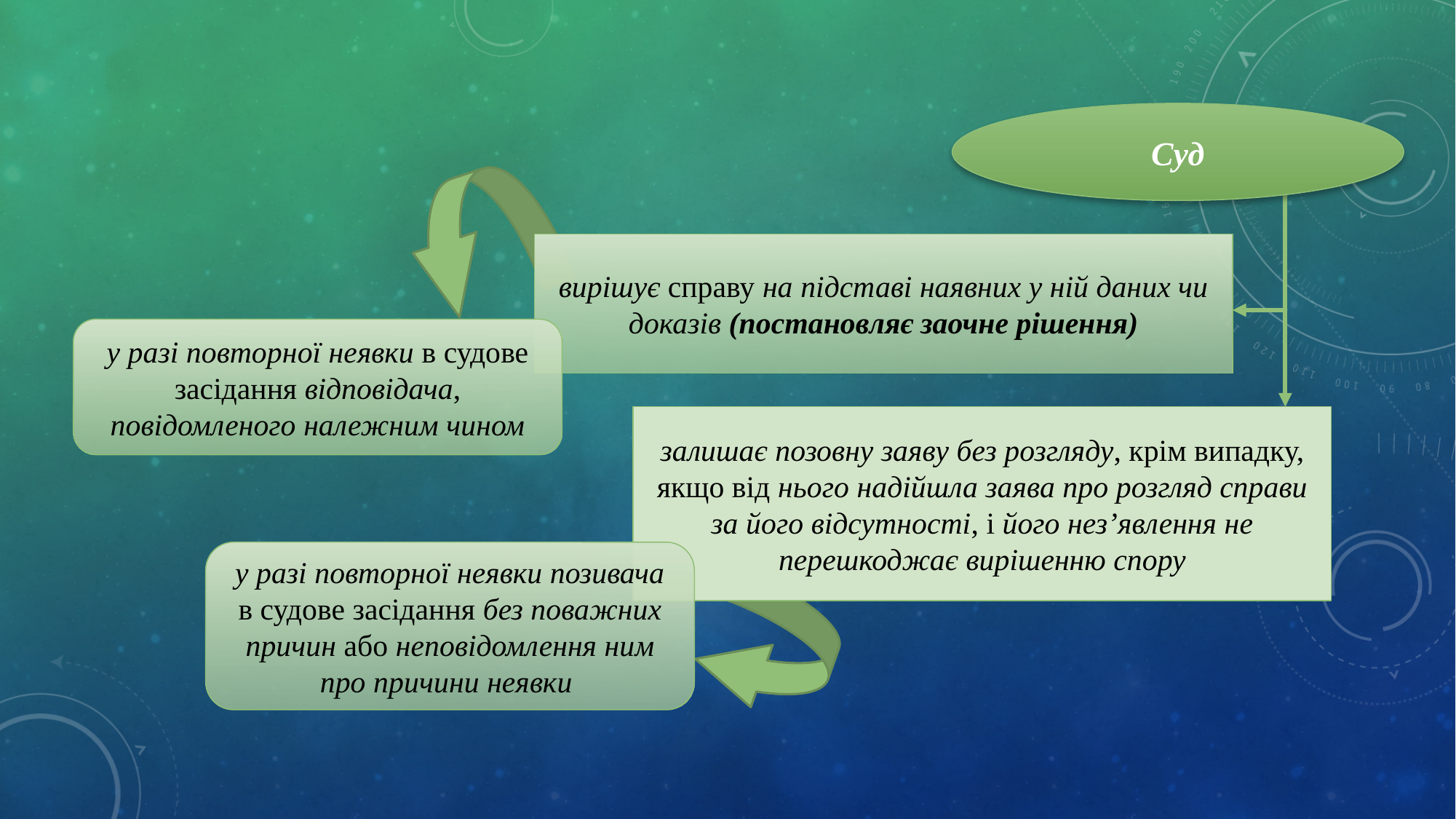

Суд

вирішує справу на підставі наявних у ній даних чи доказів (постановляє заочне рішення)
у разі повторної неявки в судове засідання відповідача, повідомленого належним чином
залишає позовну заяву без розгляду, крім випадку, якщо від нього надійшла заява про розгляд справи за його відсутності, і його нез’явлення не перешкоджає вирішенню спору
у разі повторної неявки позивача в судове засідання без поважних причин або неповідомлення ним про причини неявки